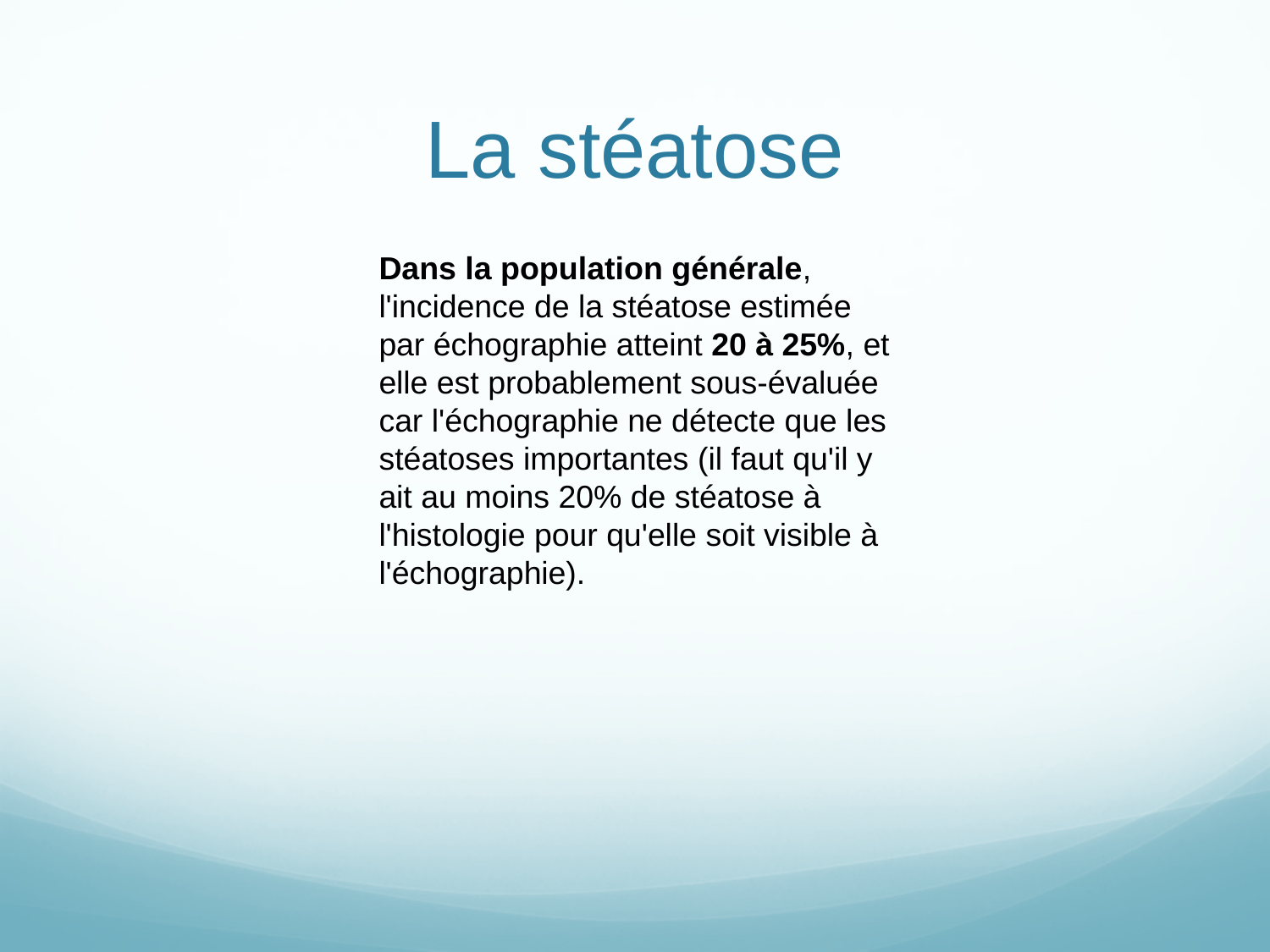

# La stéatose
Dans la population générale, l'incidence de la stéatose estimée par échographie atteint 20 à 25%, et elle est probablement sous-évaluée car l'échographie ne détecte que les stéatoses importantes (il faut qu'il y ait au moins 20% de stéatose à l'histologie pour qu'elle soit visible à l'échographie).